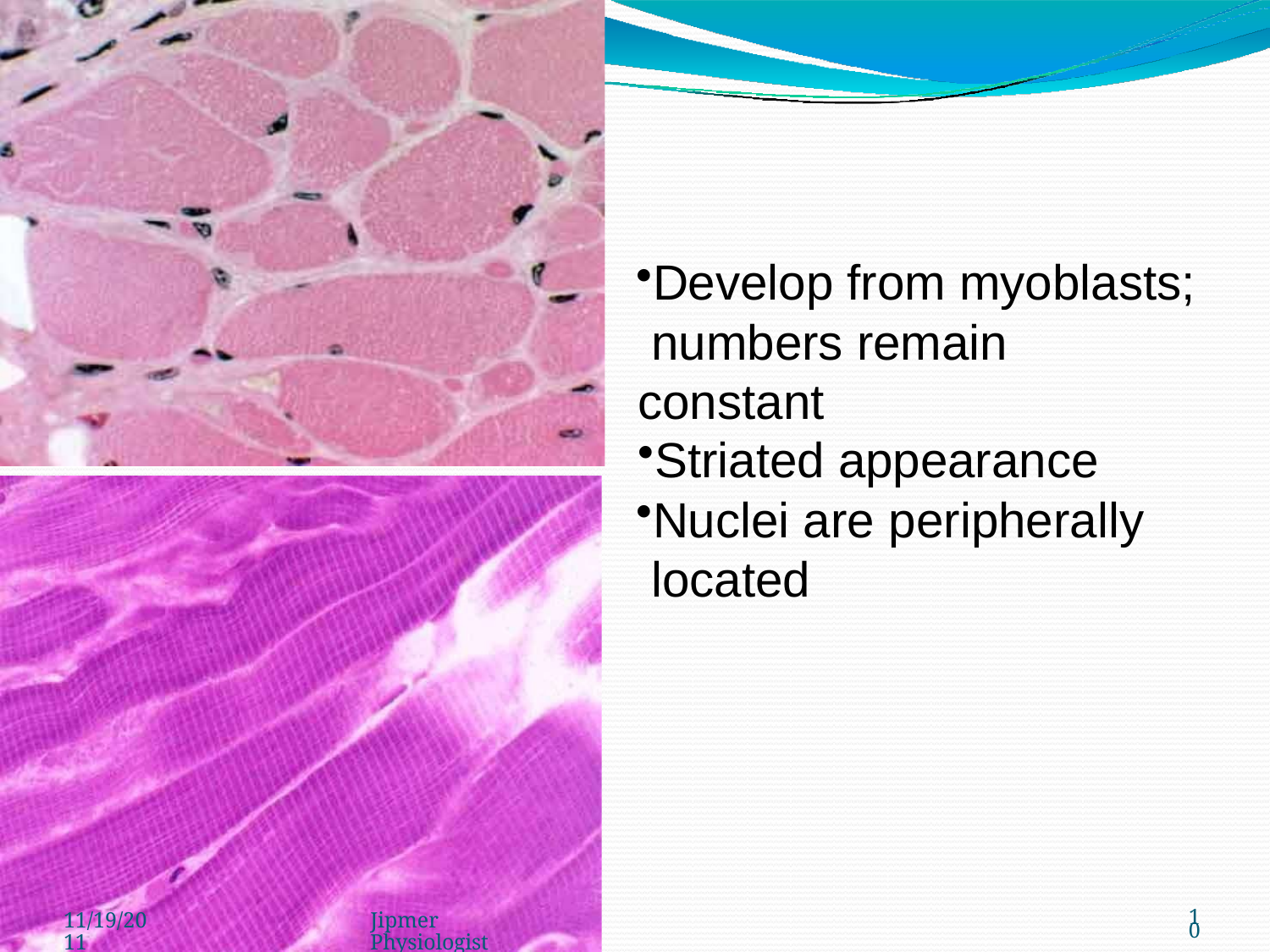

Develop from myoblasts;  numbers remain constant
Striated appearance
Nuclei are peripherally  located

11/19/2011
Jipmer Physiologist
10